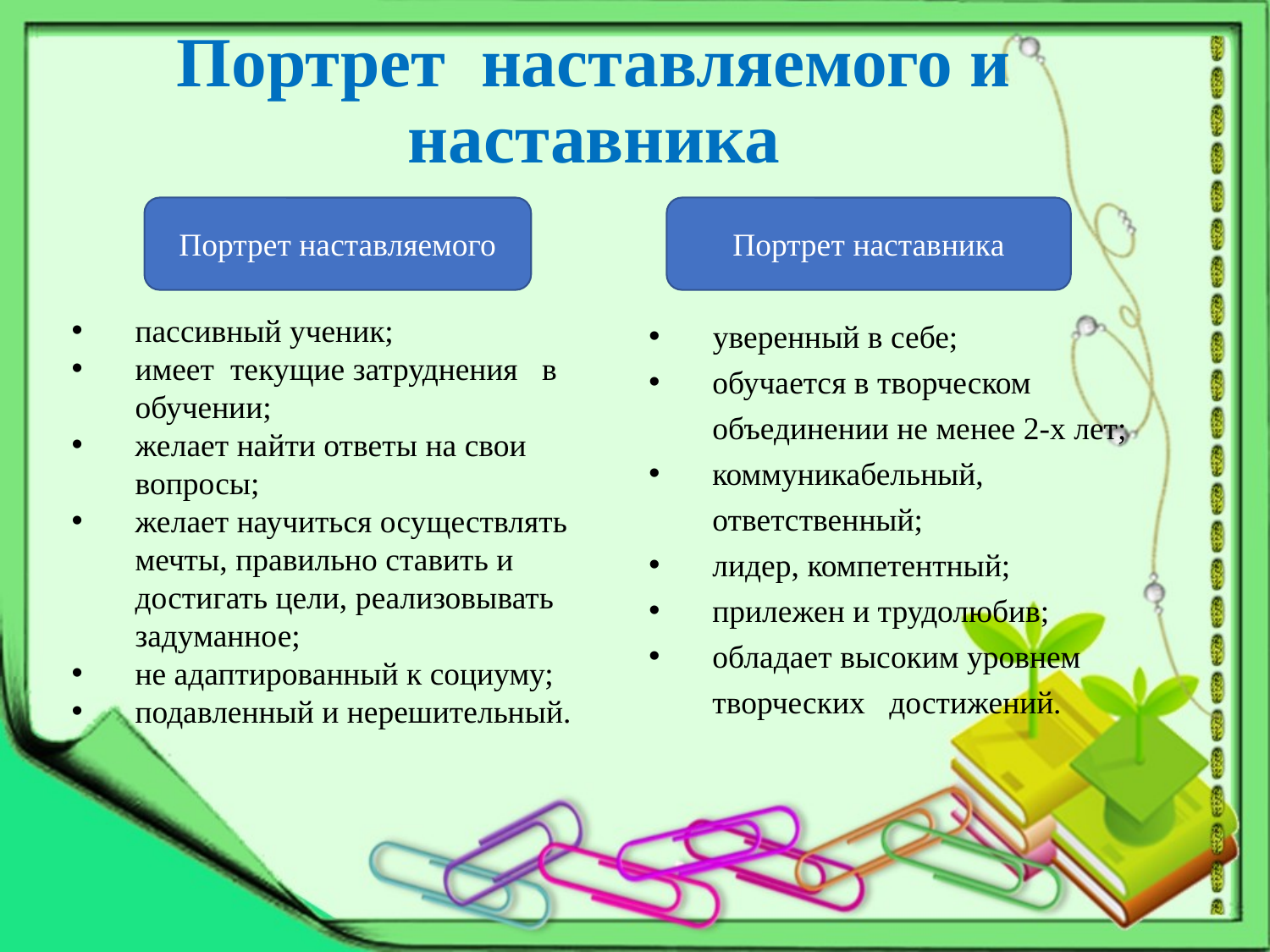

# Портрет  наставляемого и наставника

Портрет наставляемого
Портрет наставника
  уверенный в себе;
обучается в творческом объединении не менее 2-х лет;
коммуникабельный, ответственный;
лидер, компетентный;
прилежен и трудолюбив;
обладает высоким уровнем творческих   достижений.
пассивный ученик;
имеет  текущие затруднения   в обучении;
желает найти ответы на свои вопросы;
желает научиться осуществлять мечты, правильно ставить и достигать цели, реализовывать задуманное;
не адаптированный к социуму;
подавленный и нерешительный.